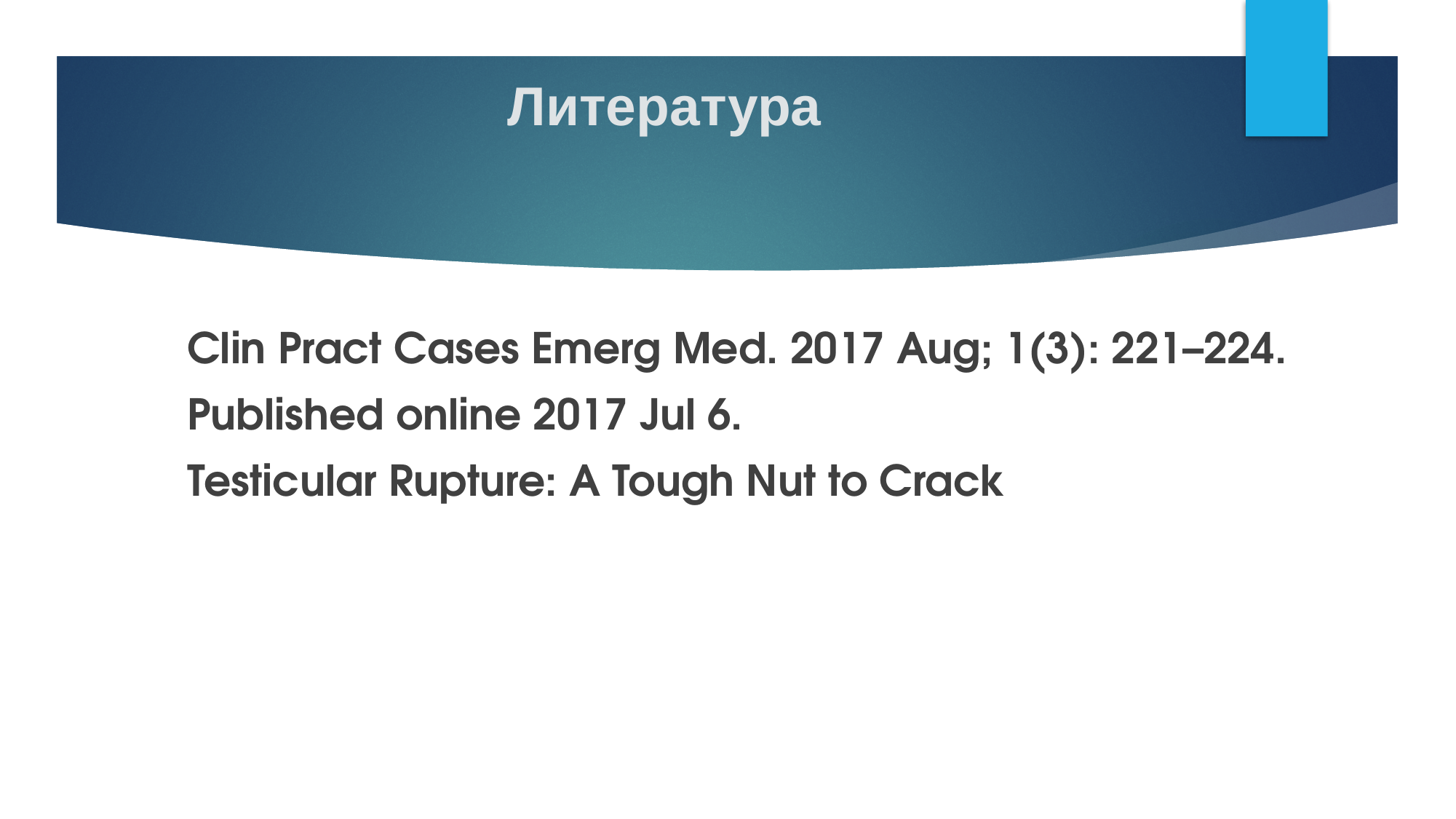

Литература
Clin Pract Cases Emerg Med. 2017 Aug; 1(3): 221–224.
Published online 2017 Jul 6.
Testicular Rupture: A Tough Nut to Crack